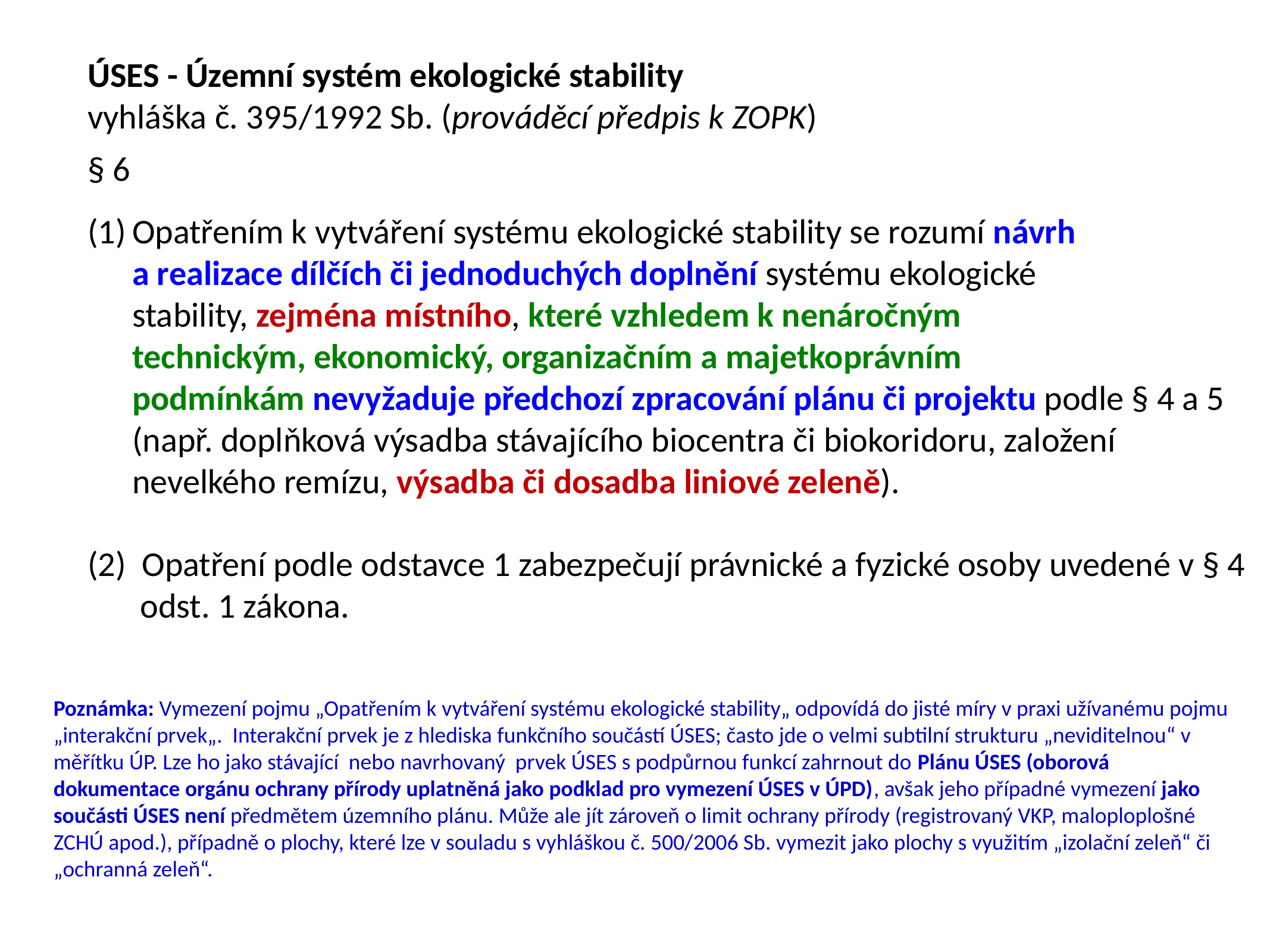

ÚSES - Územní systém ekologické stability
vyhláška č. 395/1992 Sb. (prováděcí předpis k ZOPK)

§ 6

Opatřením k vytváření systému ekologické stability se rozumí návrh
     	a realizace dílčích či jednoduchých doplnění systému ekologické
     	stability, zejména místního, které vzhledem k nenáročným
     	technickým, ekonomický, organizačním a majetkoprávním
     	podmínkám nevyžaduje předchozí zpracování plánu či projektu podle § 4 a 5 (např. doplňková výsadba stávajícího biocentra či biokoridoru, založení nevelkého remízu, výsadba či dosadba liniové zeleně).

(2)  Opatření podle odstavce 1 zabezpečují právnické a fyzické osoby uvedené v § 4   odst. 1 zákona.
Poznámka: Vymezení pojmu „Opatřením k vytváření systému ekologické stability„ odpovídá do jisté míry v praxi užívanému pojmu „interakční prvek„.  Interakční prvek je z hlediska funkčního součástí ÚSES; často jde o velmi subtilní strukturu „neviditelnou“ v měřítku ÚP. Lze ho jako stávající  nebo navrhovaný  prvek ÚSES s podpůrnou funkcí zahrnout do Plánu ÚSES (oborová dokumentace orgánu ochrany přírody uplatněná jako podklad pro vymezení ÚSES v ÚPD), avšak jeho případné vymezení jako součásti ÚSES není předmětem územního plánu. Může ale jít zároveň o limit ochrany přírody (registrovaný VKP, maloploplošné ZCHÚ apod.), případně o plochy, které lze v souladu s vyhláškou č. 500/2006 Sb. vymezit jako plochy s využitím „izolační zeleň“ či „ochranná zeleň“.